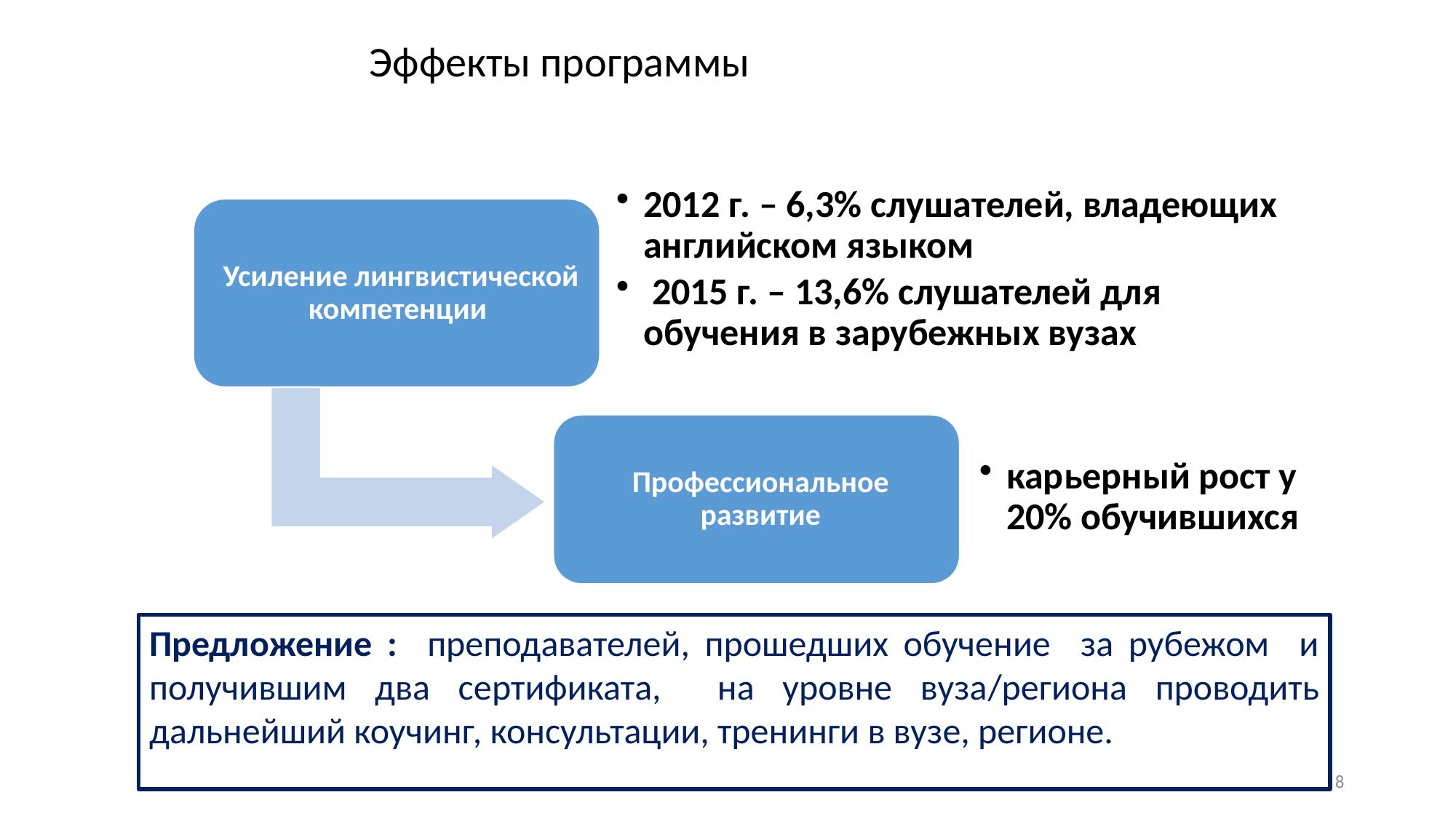

Эффекты программы
Усиление лингвистической компетенции
2012 г. – 6,3% слушателей, владеющих  английском языком
 2015 г. – 13,6% слушателей для обучения в зарубежных вузах
Профессиональное развитие
карьерный рост у 20% обучившихся
Предложение :  преподавателей, прошедших обучение  за рубежом  и получившим два сертификата,  на уровне вуза/региона проводить дальнейший коучинг, консультации, тренинги в вузе, регионе.

8